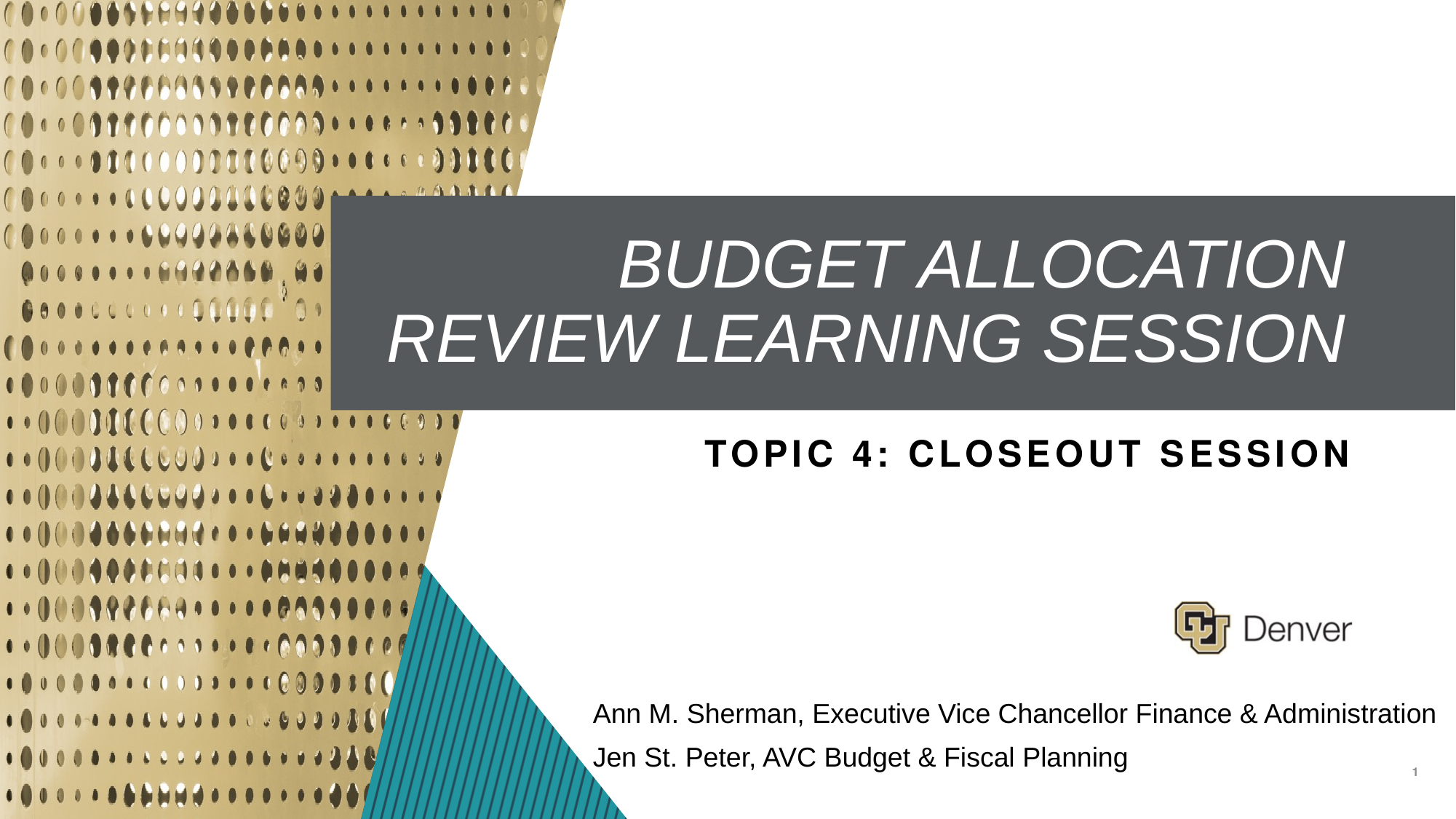

BUDGET ALLOCATION REVIEW LEARNING SESSION
TOPIC 4: CLOSEOUT SESSION
Ann M. Sherman, Executive Vice Chancellor Finance & Administration

Jen St. Peter, AVC Budget & Fiscal Planning
1